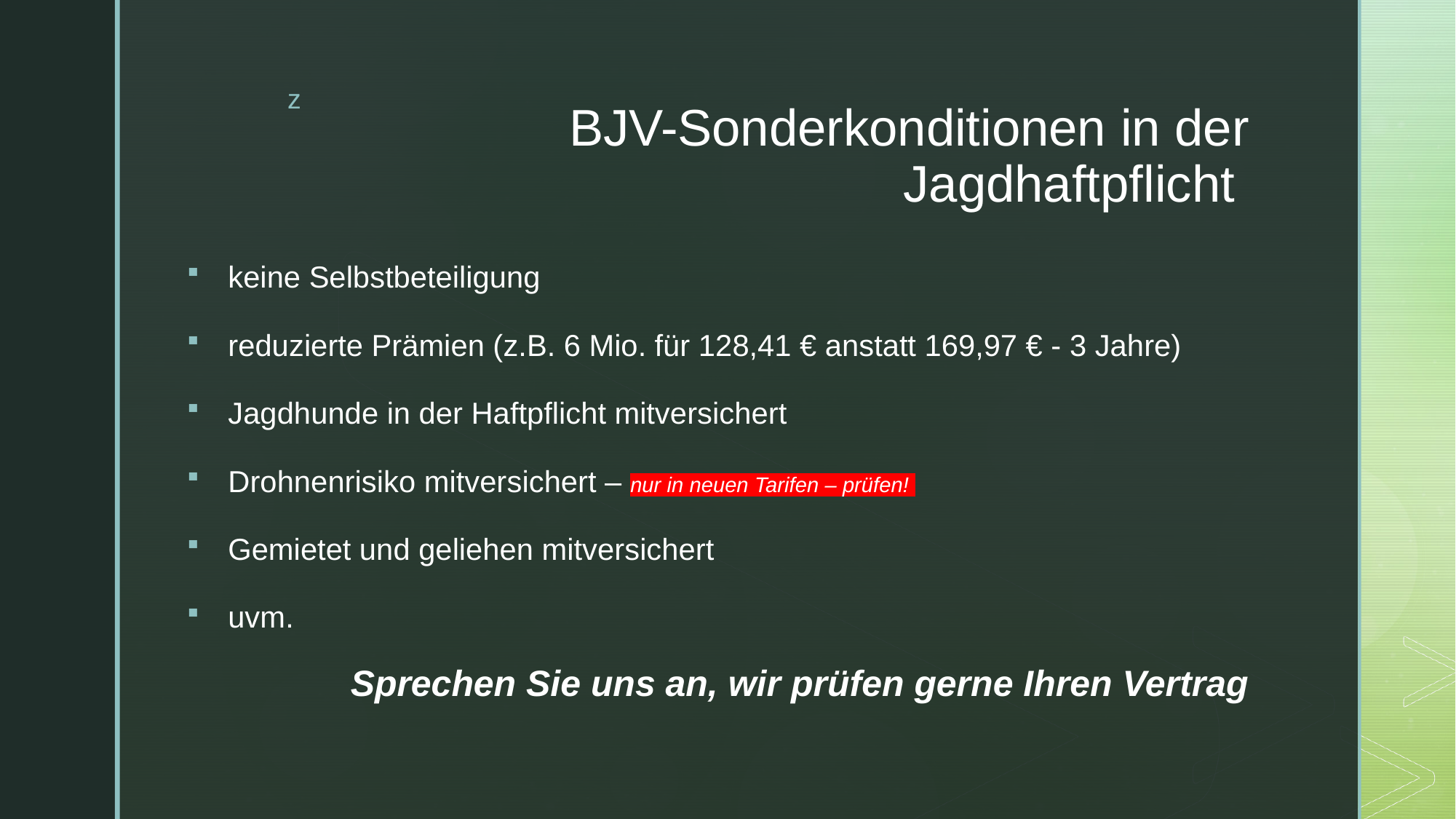

# BJV-Sonderkonditionen in der Jagdhaftpflicht
keine Selbstbeteiligung
reduzierte Prämien (z.B. 6 Mio. für 128,41 € anstatt 169,97 € - 3 Jahre)
Jagdhunde in der Haftpflicht mitversichert
Drohnenrisiko mitversichert – nur in neuen Tarifen – prüfen!
Gemietet und geliehen mitversichert
uvm.
	Sprechen Sie uns an, wir prüfen gerne Ihren Vertrag